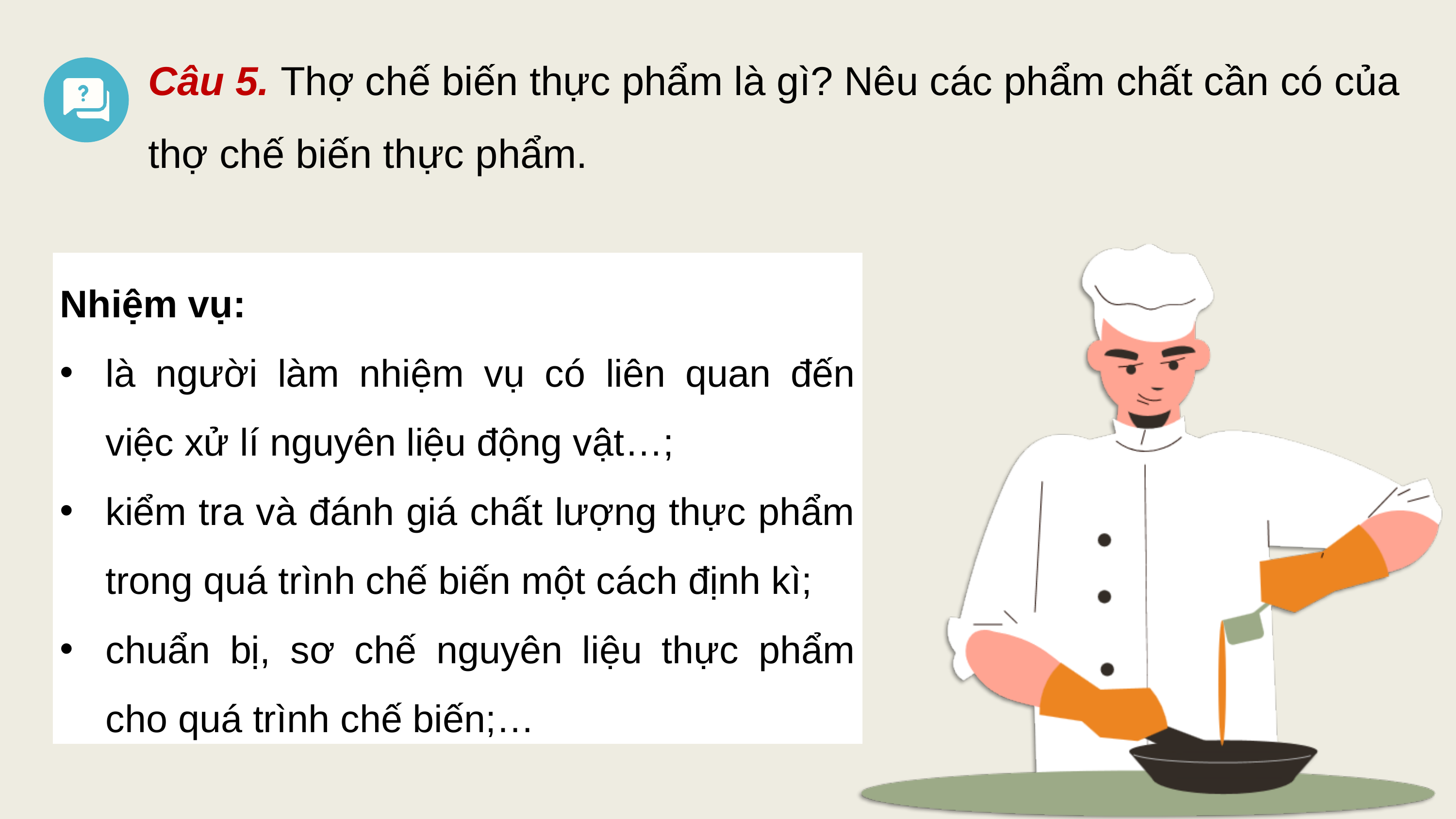

Câu 5. Thợ chế biến thực phẩm là gì? Nêu các phẩm chất cần có của thợ chế biến thực phẩm.

Nhiệm vụ:
là người làm nhiệm vụ có liên quan đến việc xử lí nguyên liệu động vật…;
kiểm tra và đánh giá chất lượng thực phẩm trong quá trình chế biến một cách định kì;
chuẩn bị, sơ chế nguyên liệu thực phẩm cho quá trình chế biến;…